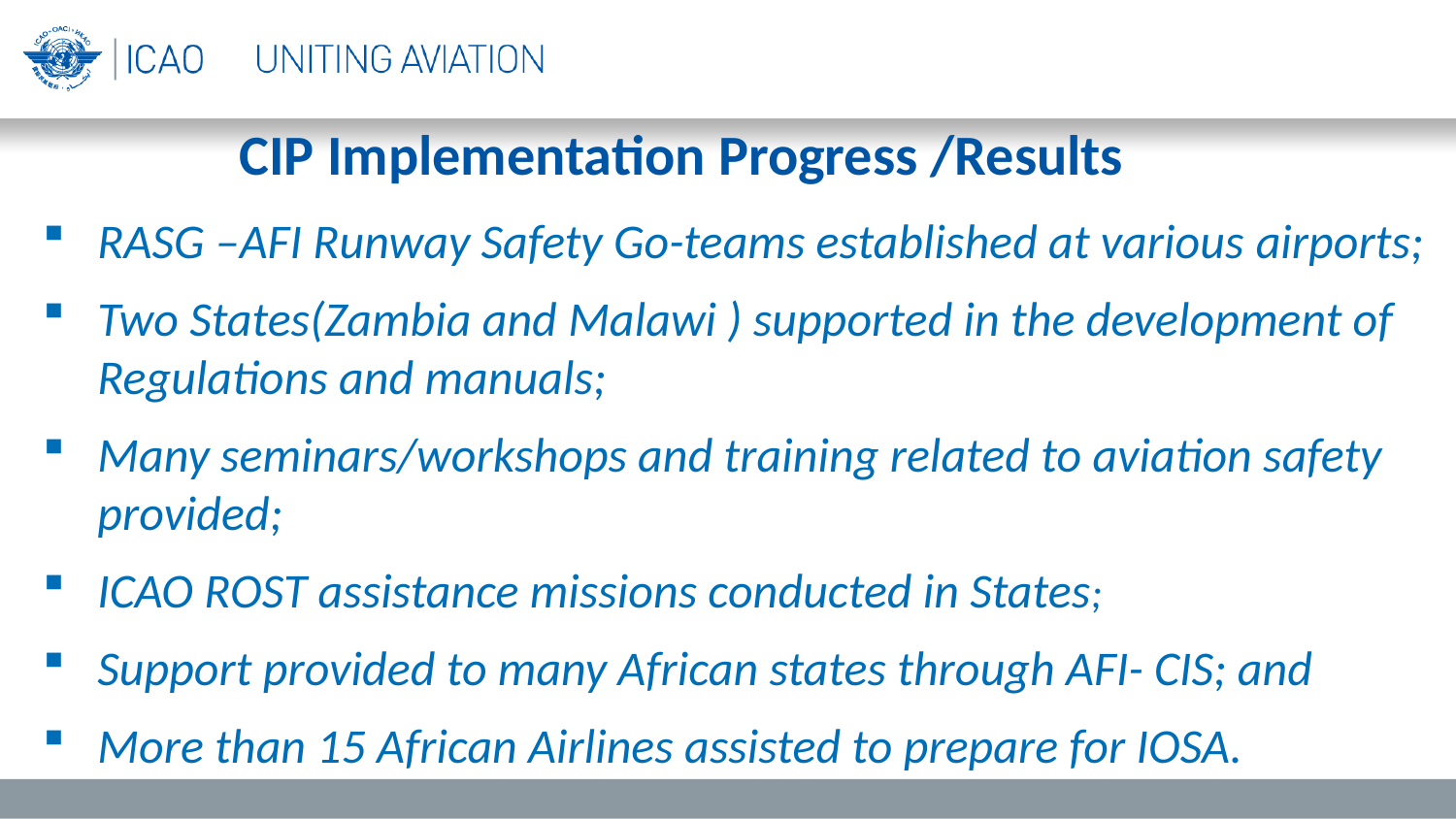

CIP Implementation Progress /Results
RASG –AFI Runway Safety Go-teams established at various airports;

Two States(Zambia and Malawi ) supported in the development of Regulations and manuals;

Many seminars/workshops and training related to aviation safety provided;

ICAO ROST assistance missions conducted in States;

Support provided to many African states through AFI- CIS; and

More than 15 African Airlines assisted to prepare for IOSA.